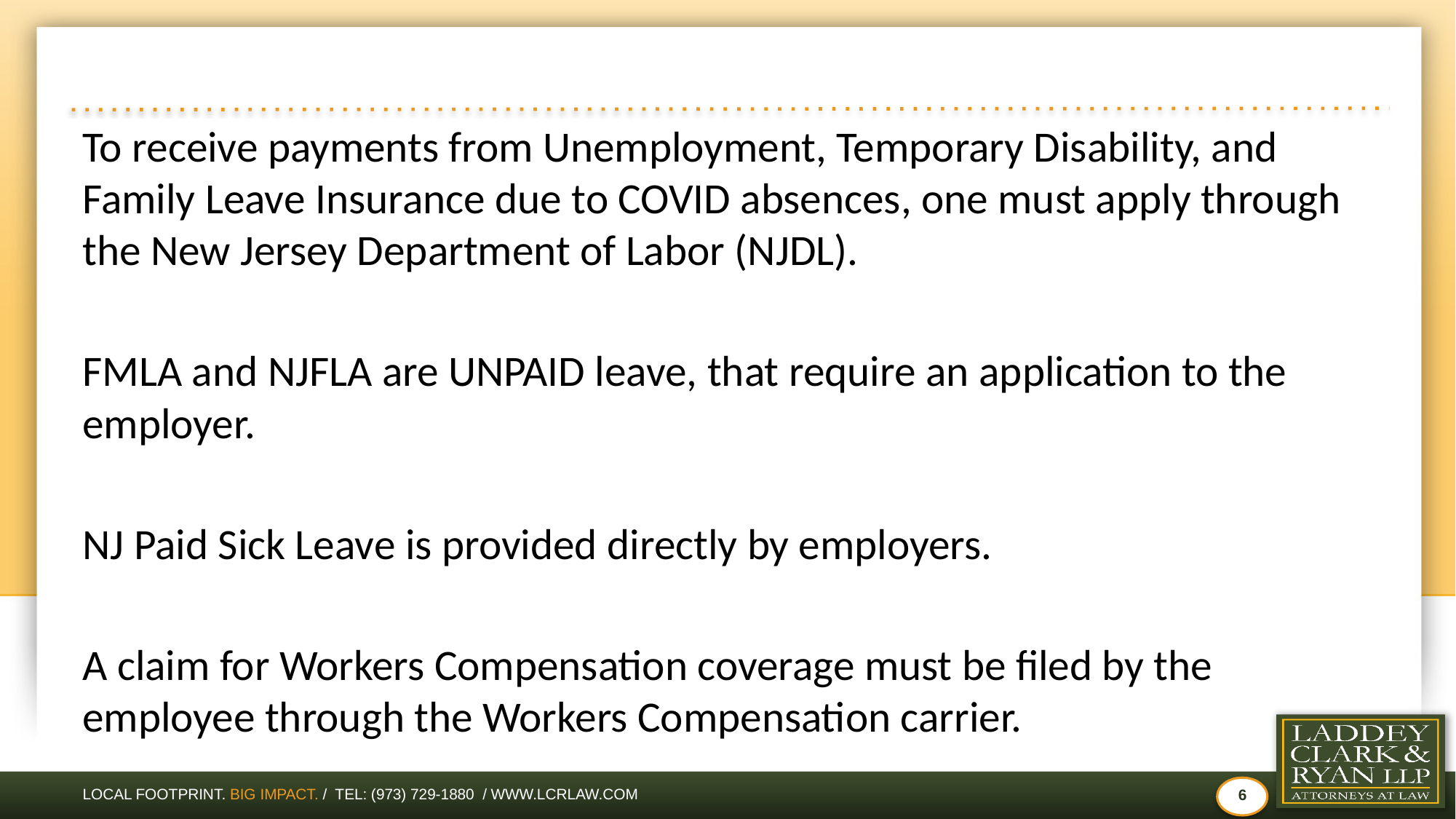

#
To receive payments from Unemployment, Temporary Disability, and Family Leave Insurance due to COVID absences, one must apply through the New Jersey Department of Labor (NJDL).

FMLA and NJFLA are UNPAID leave, that require an application to the employer.

NJ Paid Sick Leave is provided directly by employers.

A claim for Workers Compensation coverage must be filed by the employee through the Workers Compensation carrier.